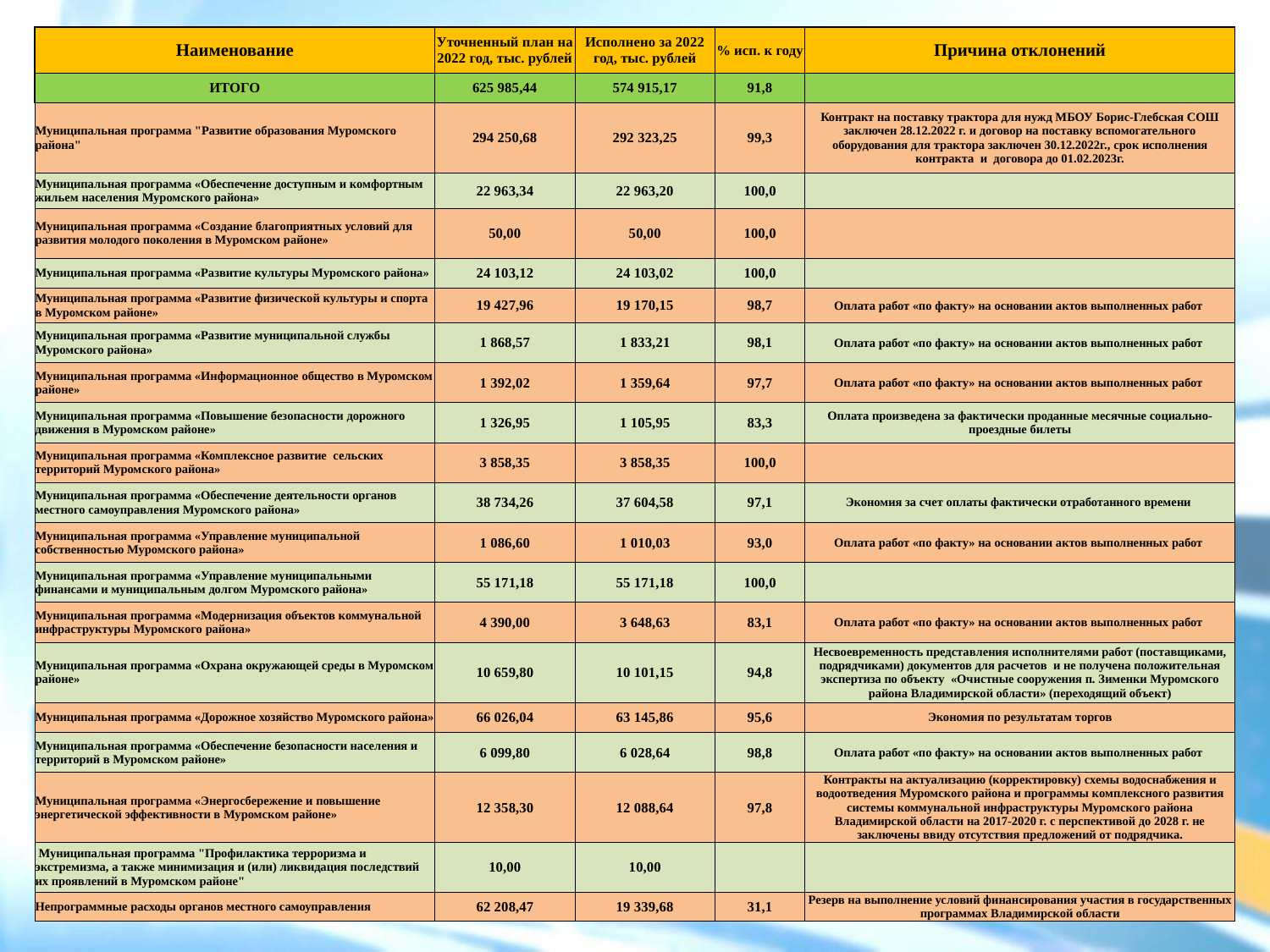

| Наименование | Уточненный план на 2022 год, тыс. рублей | Исполнено за 2022 год, тыс. рублей | % исп. к году | Причина отклонений |
| --- | --- | --- | --- | --- |
| ИТОГО | 625 985,44 | 574 915,17 | 91,8 |  |
| Муниципальная программа "Развитие образования Муромского района" | 294 250,68 | 292 323,25 | 99,3 | Контракт на поставку трактора для нужд МБОУ Борис-Глебская СОШ заключен 28.12.2022 г. и договор на поставку вспомогательного оборудования для трактора заключен 30.12.2022г., срок исполнения контракта  и  договора до 01.02.2023г. |
| Муниципальная программа «Обеспечение доступным и комфортным жильем населения Муромского района» | 22 963,34 | 22 963,20 | 100,0 |  |
| Муниципальная программа «Создание благоприятных условий для развития молодого поколения в Муромском районе» | 50,00 | 50,00 | 100,0 |  |
| Муниципальная программа «Развитие культуры Муромского района» | 24 103,12 | 24 103,02 | 100,0 |  |
| Муниципальная программа «Развитие физической культуры и спорта в Муромском районе» | 19 427,96 | 19 170,15 | 98,7 | Оплата работ «по факту» на основании актов выполненных работ |
| Муниципальная программа «Развитие муниципальной службы Муромского района» | 1 868,57 | 1 833,21 | 98,1 | Оплата работ «по факту» на основании актов выполненных работ |
| Муниципальная программа «Информационное общество в Муромском районе» | 1 392,02 | 1 359,64 | 97,7 | Оплата работ «по факту» на основании актов выполненных работ |
| Муниципальная программа «Повышение безопасности дорожного движения в Муромском районе» | 1 326,95 | 1 105,95 | 83,3 | Оплата произведена за фактически проданные месячные социально-проездные билеты |
| Муниципальная программа «Комплексное развитие сельских территорий Муромского района» | 3 858,35 | 3 858,35 | 100,0 |  |
| Муниципальная программа «Обеспечение деятельности органов местного самоуправления Муромского района» | 38 734,26 | 37 604,58 | 97,1 | Экономия за счет оплаты фактически отработанного времени |
| Муниципальная программа «Управление муниципальной собственностью Муромского района» | 1 086,60 | 1 010,03 | 93,0 | Оплата работ «по факту» на основании актов выполненных работ |
| Муниципальная программа «Управление муниципальными финансами и муниципальным долгом Муромского района» | 55 171,18 | 55 171,18 | 100,0 |  |
| Муниципальная программа «Модернизация объектов коммунальной инфраструктуры Муромского района» | 4 390,00 | 3 648,63 | 83,1 | Оплата работ «по факту» на основании актов выполненных работ |
| Муниципальная программа «Охрана окружающей среды в Муромском районе» | 10 659,80 | 10 101,15 | 94,8 | Несвоевременность представления исполнителями работ (поставщиками, подрядчиками) документов для расчетов и не получена положительная экспертиза по объекту «Очистные сооружения п. Зименки Муромского района Владимирской области» (переходящий объект) |
| Муниципальная программа «Дорожное хозяйство Муромского района» | 66 026,04 | 63 145,86 | 95,6 | Экономия по результатам торгов |
| Муниципальная программа «Обеспечение безопасности населения и территорий в Муромском районе» | 6 099,80 | 6 028,64 | 98,8 | Оплата работ «по факту» на основании актов выполненных работ |
| Муниципальная программа «Энергосбережение и повышение энергетической эффективности в Муромском районе» | 12 358,30 | 12 088,64 | 97,8 | Контракты на актуализацию (корректировку) схемы водоснабжения и водоотведения Муромского района и программы комплексного развития системы коммунальной инфраструктуры Муромского района Владимирской области на 2017-2020 г. с перспективой до 2028 г. не заключены ввиду отсутствия предложений от подрядчика. |
| Муниципальная программа "Профилактика терроризма и экстремизма, а также минимизация и (или) ликвидация последствий их проявлений в Муромском районе" | 10,00 | 10,00 |  |  |
| Непрограммные расходы органов местного самоуправления | 62 208,47 | 19 339,68 | 31,1 | Резерв на выполнение условий финансирования участия в государственных программах Владимирской области |